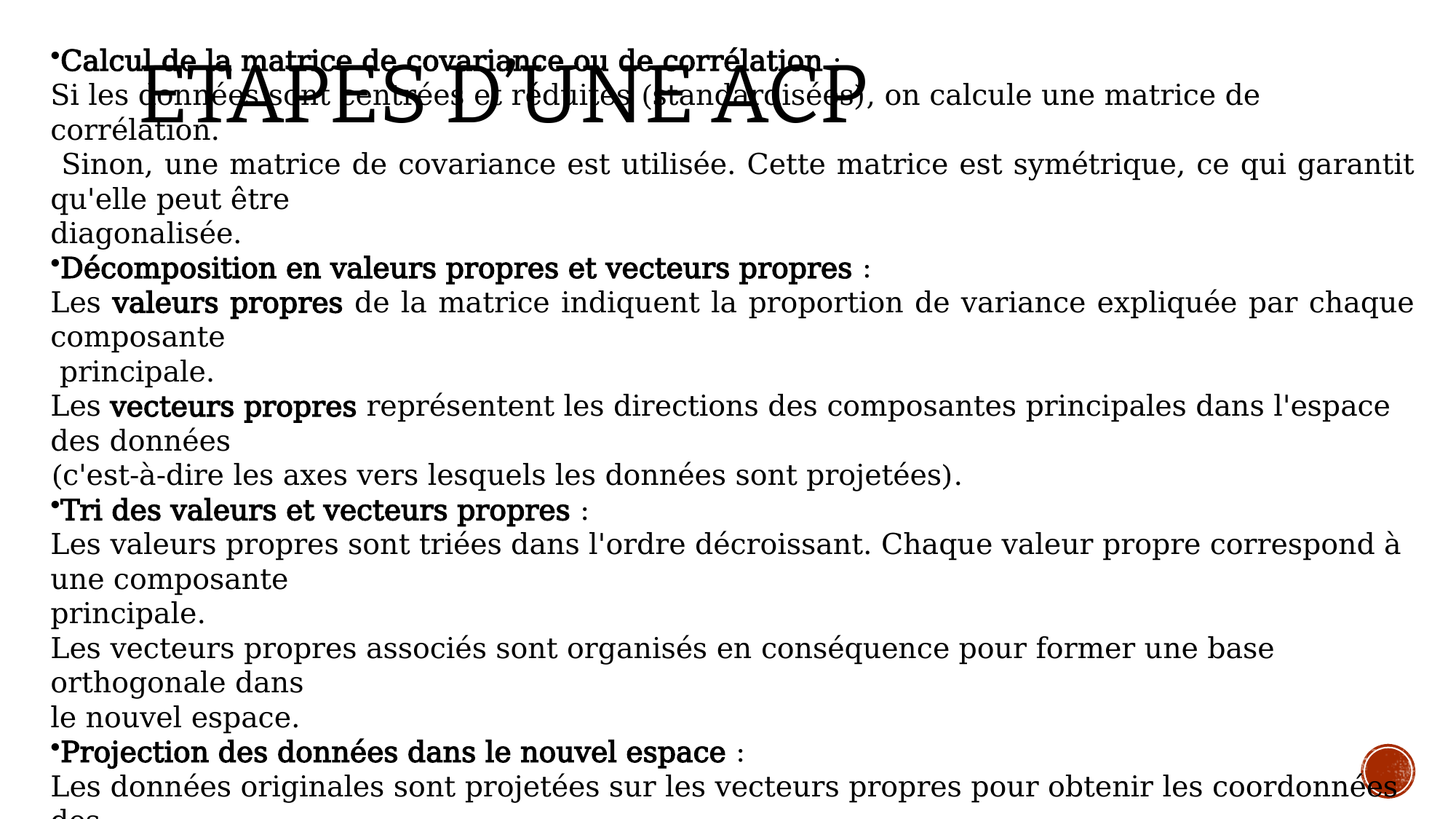

# Etapes d’une ACP
Calcul de la matrice de covariance ou de corrélation :
Si les données sont centrées et réduites (standardisées), on calcule une matrice de corrélation.
 Sinon, une matrice de covariance est utilisée. Cette matrice est symétrique, ce qui garantit qu'elle peut être
diagonalisée.
Décomposition en valeurs propres et vecteurs propres :
Les valeurs propres de la matrice indiquent la proportion de variance expliquée par chaque composante
 principale.
Les vecteurs propres représentent les directions des composantes principales dans l'espace des données
(c'est-à-dire les axes vers lesquels les données sont projetées).
Tri des valeurs et vecteurs propres :
Les valeurs propres sont triées dans l'ordre décroissant. Chaque valeur propre correspond à une composante
principale.
Les vecteurs propres associés sont organisés en conséquence pour former une base orthogonale dans
le nouvel espace.
Projection des données dans le nouvel espace :
Les données originales sont projetées sur les vecteurs propres pour obtenir les coordonnées des
observations dans le nouvel espace des composantes principales. Ce processus maximise la variance expliquée par les premières dimensions.